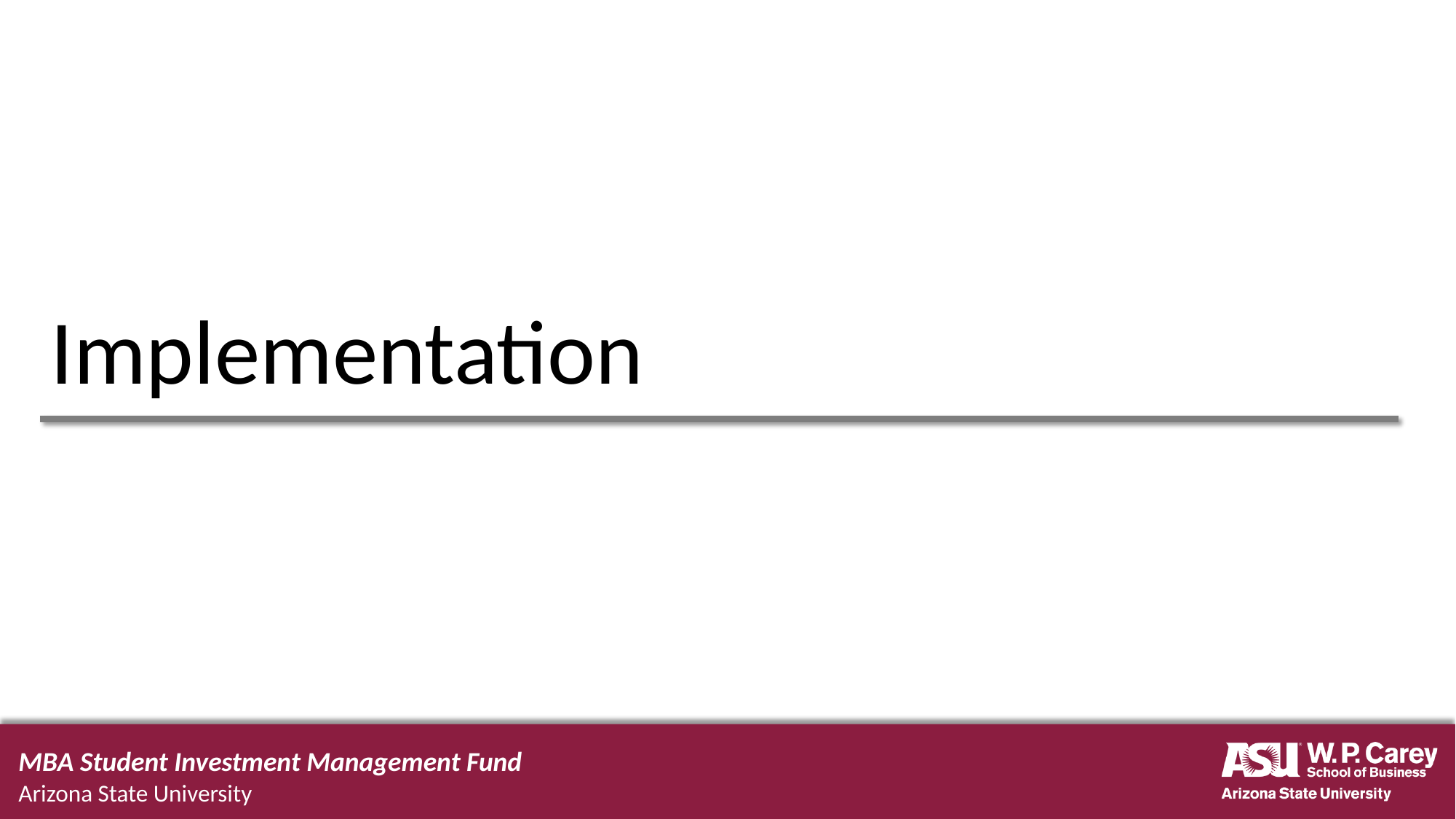

# Implementation

MBA Student Investment Management Fund
Arizona State University